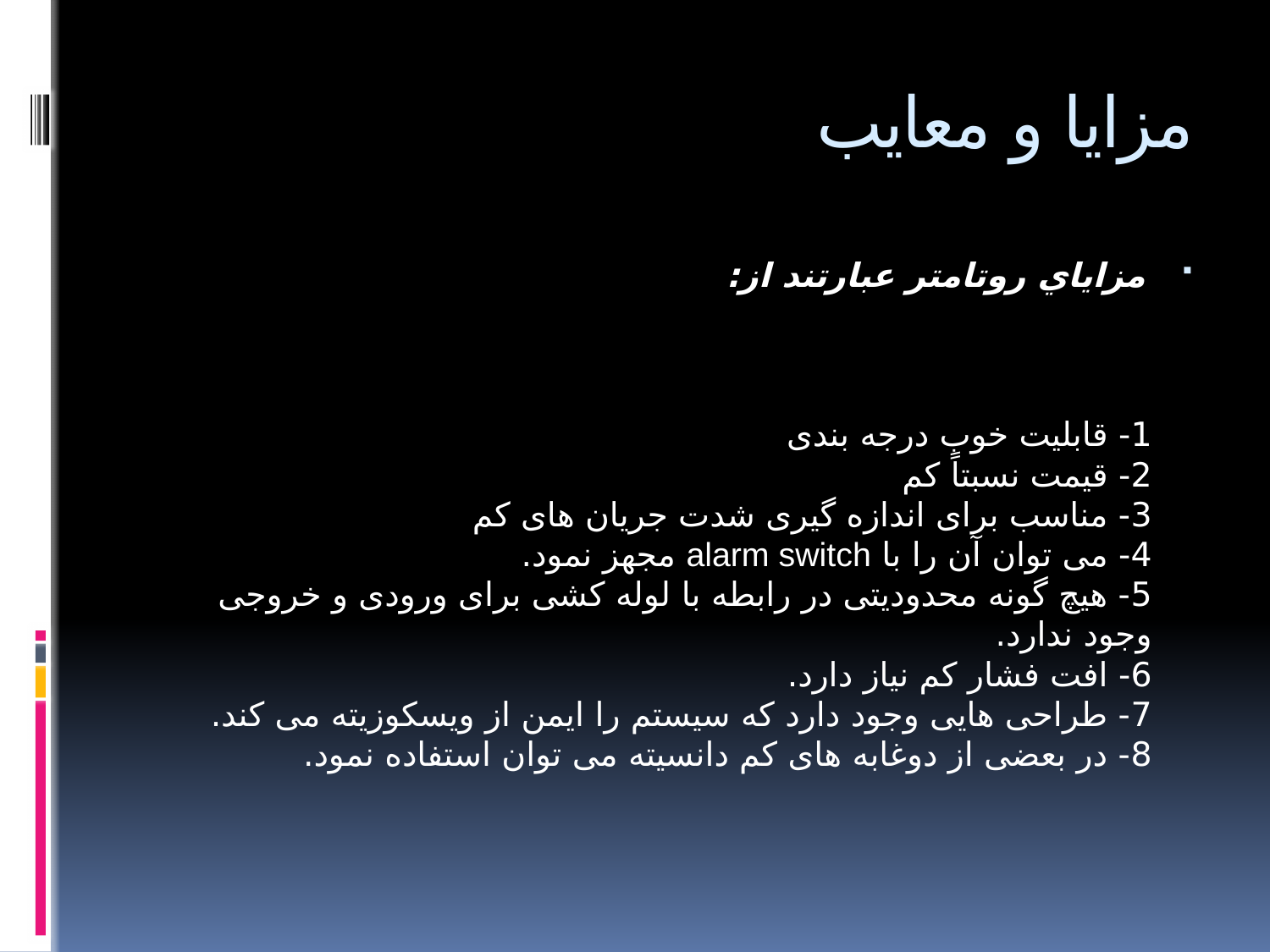

# مزایا و معایب
 مزایاي روتامتر عبارتند از:
1- قابلیت خوب درجه بندی
2- قیمت نسبتاً کم
3- مناسب برای اندازه گیری شدت جریان های کم
4- می توان آن را با alarm switch مجهز نمود.
5- هیچ گونه محدودیتی در رابطه با لوله کشی برای ورودی و خروجی وجود ندارد.
6- افت فشار کم نیاز دارد.
7- طراحی هایی وجود دارد که سیستم را ایمن از ویسکوزیته می کند.
8- در بعضی از دوغابه های کم دانسیته می توان استفاده نمود.